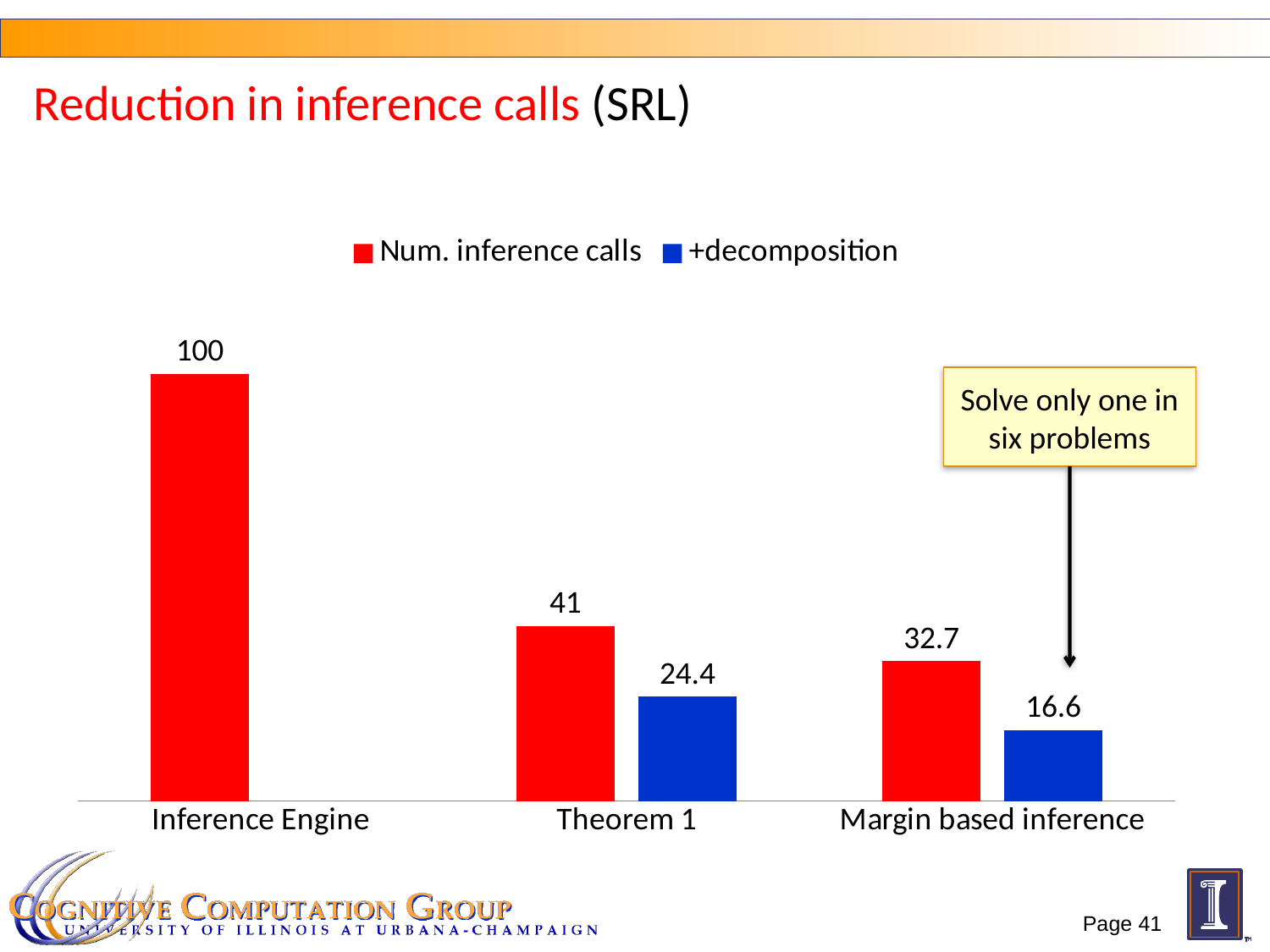

# Reduction in inference calls (SRL)

### Chart

| Category | Num. inference calls | +decomposition |
|---|---|---|
| Inference Engine | 100.0 | None |
| Theorem 1 | 41.0 | 24.4 |
| Margin based inference | 32.7 | 16.6 |
Solve only one in six problems
Page 41